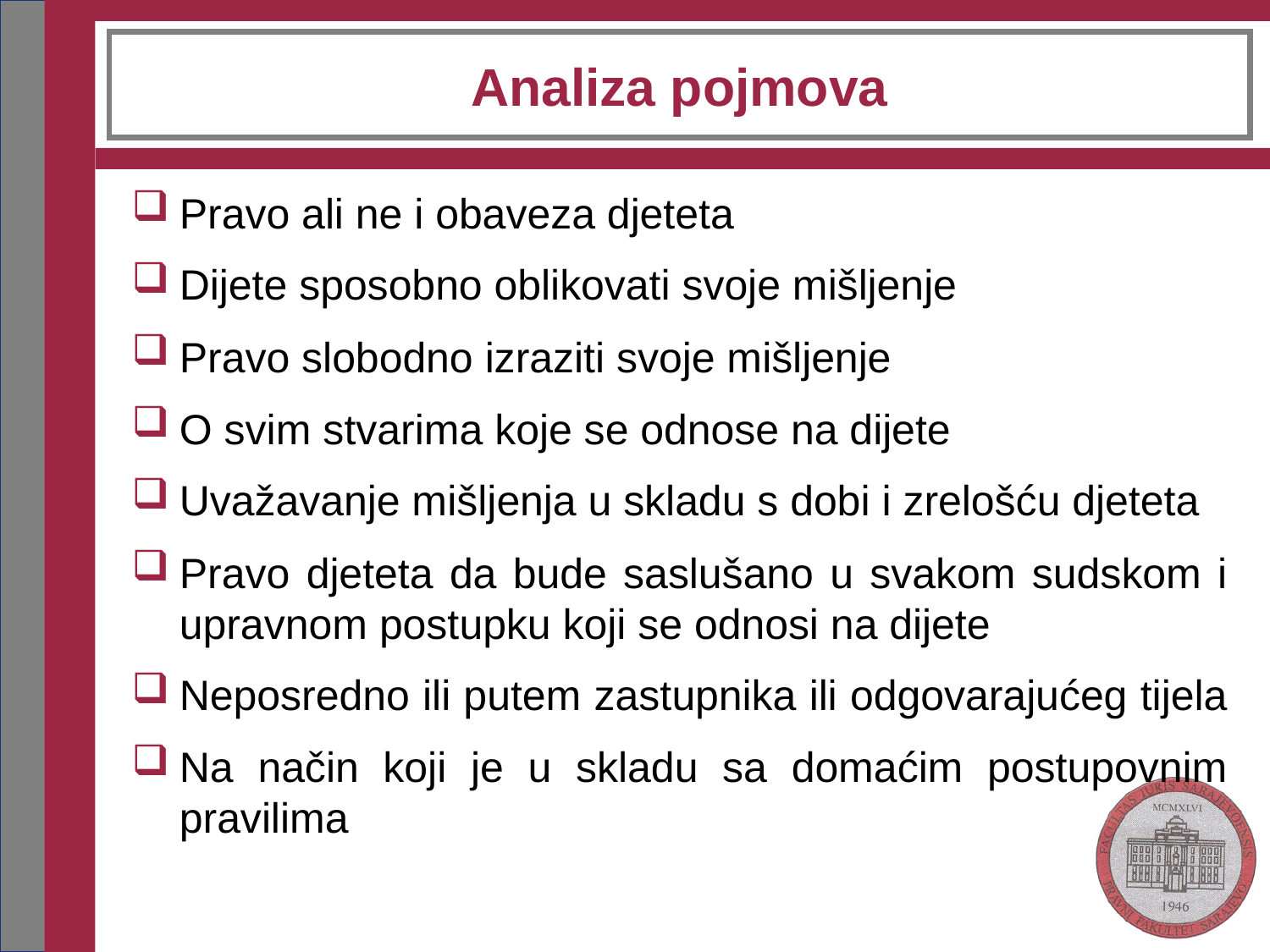

# Analiza pojmova
Pravo ali ne i obaveza djeteta
Dijete sposobno oblikovati svoje mišljenje
Pravo slobodno izraziti svoje mišljenje
O svim stvarima koje se odnose na dijete
Uvažavanje mišljenja u skladu s dobi i zrelošću djeteta
Pravo djeteta da bude saslušano u svakom sudskom i upravnom postupku koji se odnosi na dijete
Neposredno ili putem zastupnika ili odgovarajućeg tijela
Na način koji je u skladu sa domaćim postupovnim pravilima